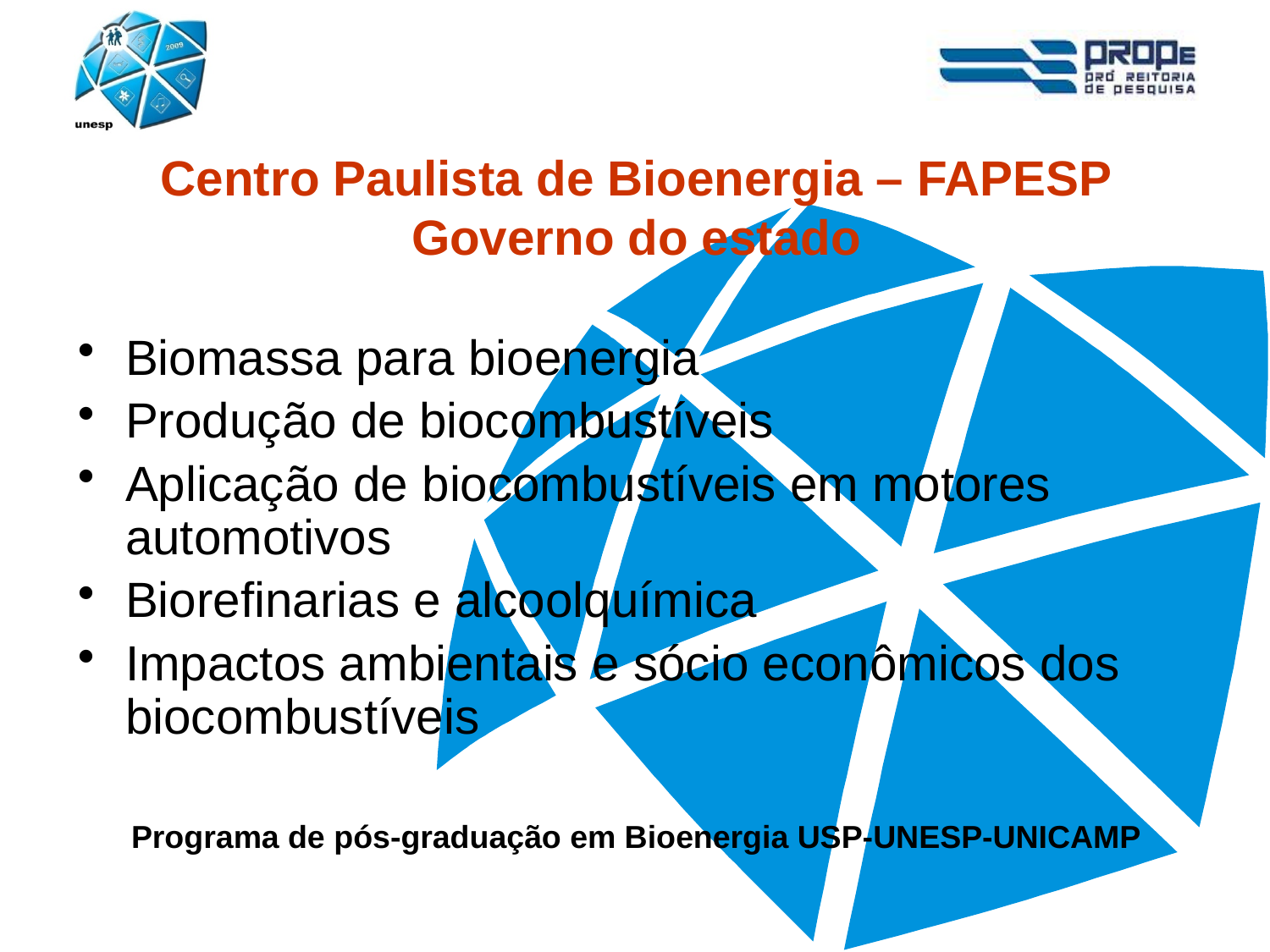

Centro Paulista de Bioenergia – FAPESP
Governo do estado
Biomassa para bioenergia
Produção de biocombustíveis
Aplicação de biocombustíveis em motores automotivos
Biorefinarias e alcoolquímica
Impactos ambientais e sócio econômicos dos biocombustíveis
Programa de pós-graduação em Bioenergia USP-UNESP-UNICAMP